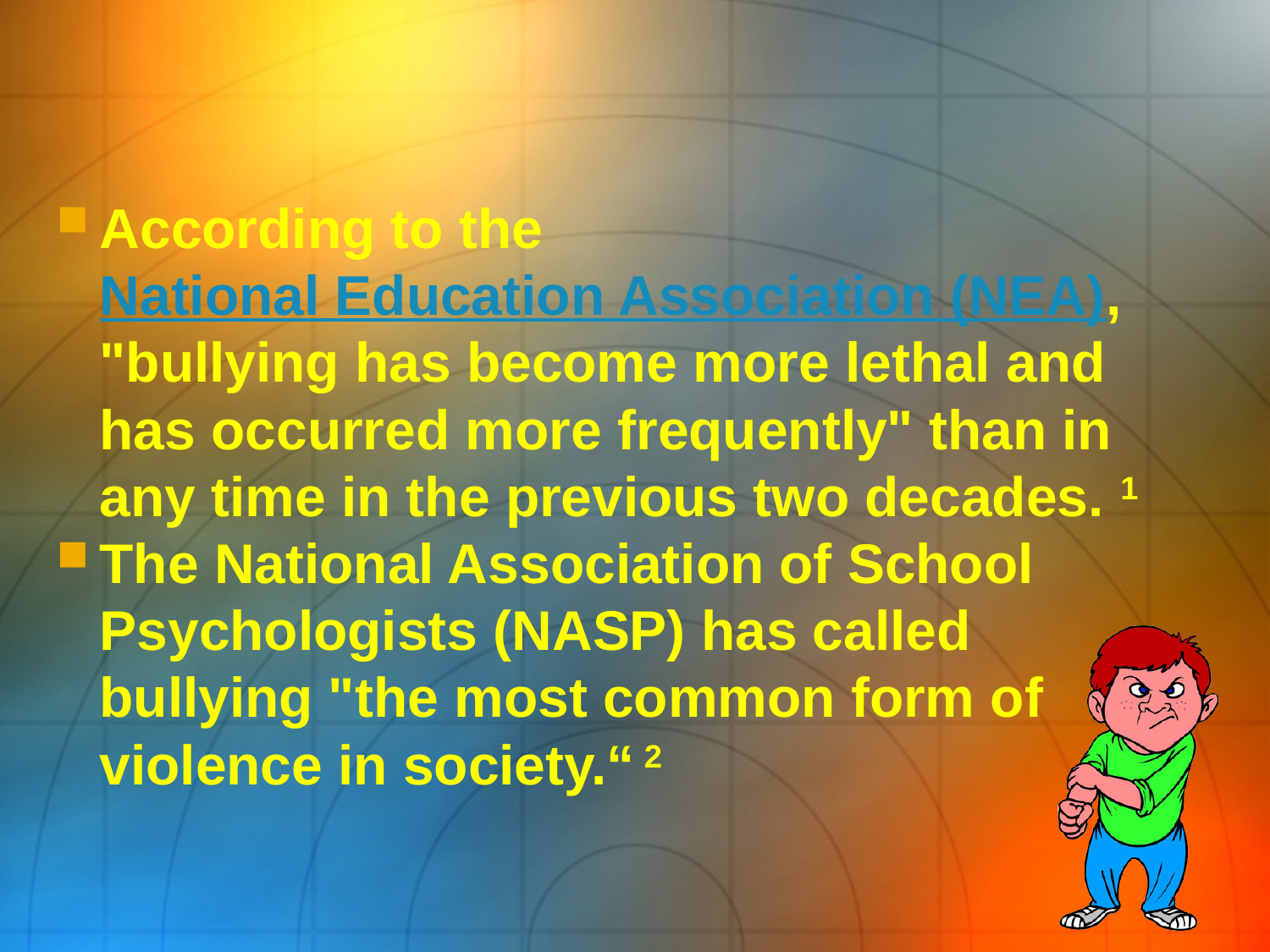

#
According to the National Education Association (NEA), "bullying has become more lethal and has occurred more frequently" than in any time in the previous two decades. 1
The National Association of School Psychologists (NASP) has called
bullying "the most common form of
violence in society.“ 2